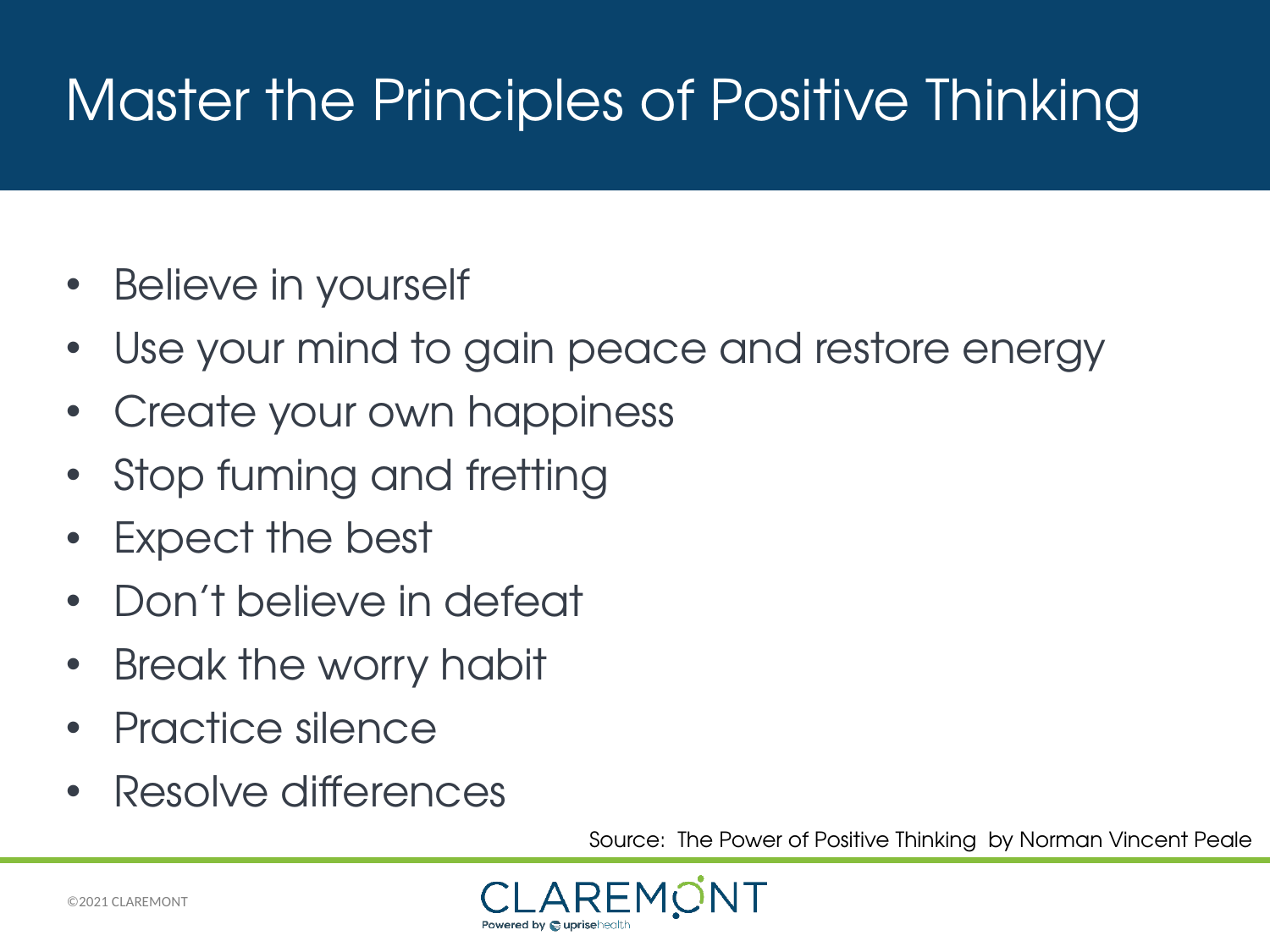

# Master the Principles of Positive Thinking
Believe in yourself
Use your mind to gain peace and restore energy
Create your own happiness
Stop fuming and fretting
Expect the best
Don’t believe in defeat
Break the worry habit
Practice silence
Resolve differences
Source:  The Power of Positive Thinking  by Norman Vincent Peale
7